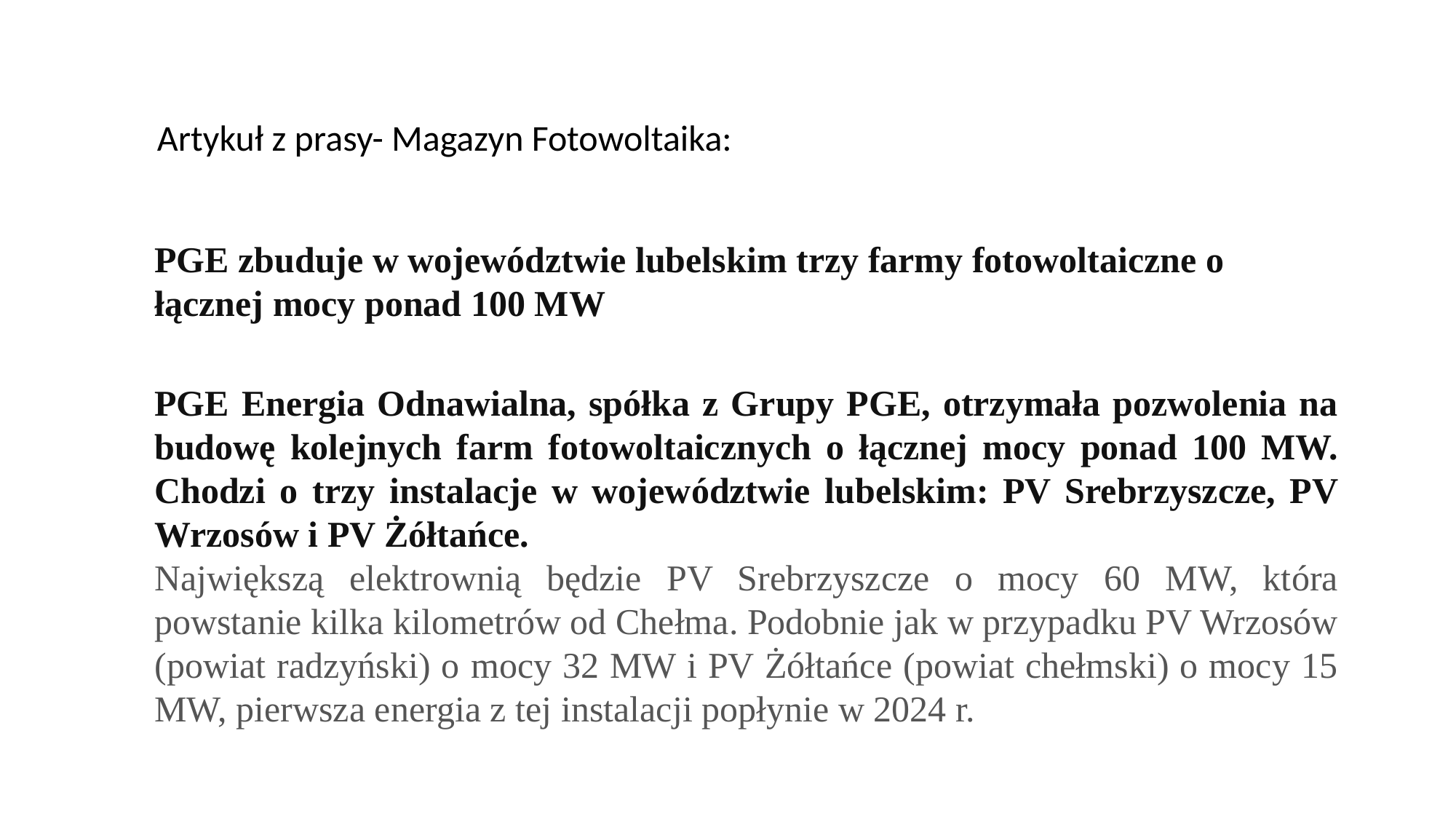

Artykuł z prasy- Magazyn Fotowoltaika:
PGE zbuduje w województwie lubelskim trzy farmy fotowoltaiczne o łącznej mocy ponad 100 MW
PGE Energia Odnawialna, spółka z Grupy PGE, otrzymała pozwolenia na budowę kolejnych farm fotowoltaicznych o łącznej mocy ponad 100 MW. Chodzi o trzy instalacje w województwie lubelskim: PV Srebrzyszcze, PV Wrzosów i PV Żółtańce.
Największą elektrownią będzie PV Srebrzyszcze o mocy 60 MW, która powstanie kilka kilometrów od Chełma. Podobnie jak w przypadku PV Wrzosów (powiat radzyński) o mocy 32 MW i PV Żółtańce (powiat chełmski) o mocy 15 MW, pierwsza energia z tej instalacji popłynie w 2024 r.